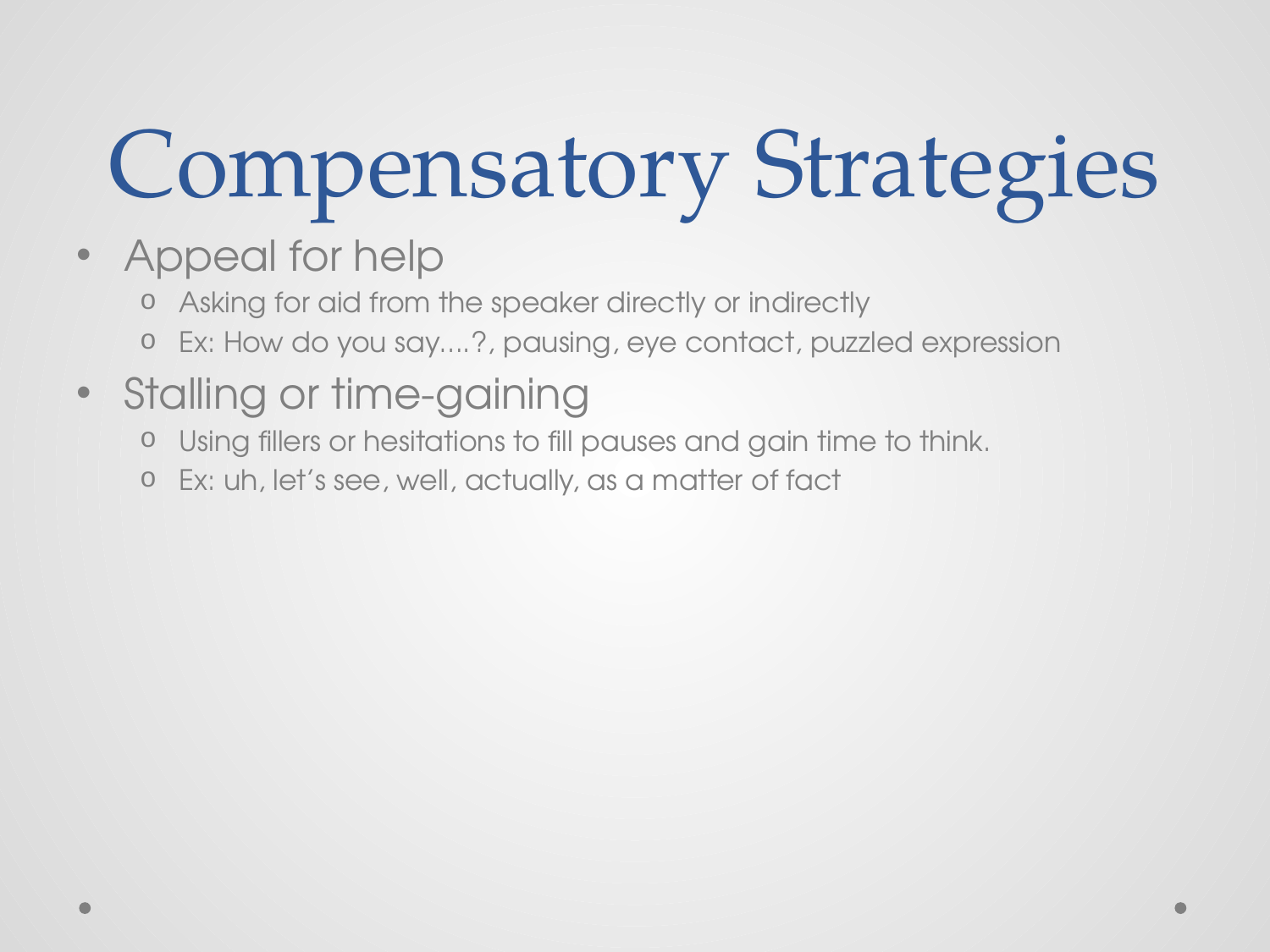

# Compensatory Strategies
Appeal for help
Asking for aid from the speaker directly or indirectly
Ex: How do you say….?, pausing, eye contact, puzzled expression
Stalling or time-gaining
Using fillers or hesitations to fill pauses and gain time to think.
Ex: uh, let’s see, well, actually, as a matter of fact